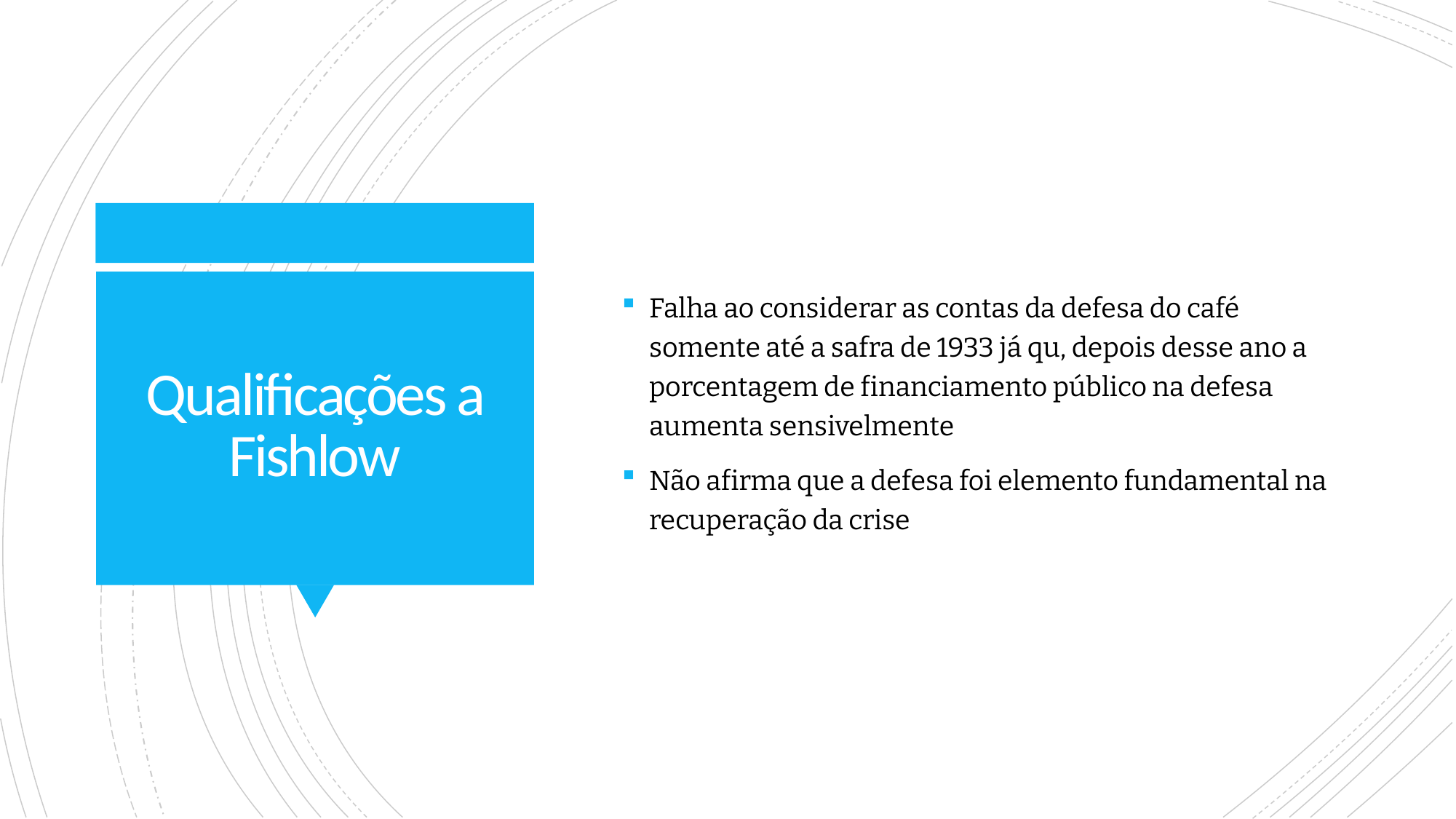

Falha ao considerar as contas da defesa do café somente até a safra de 1933 já qu, depois desse ano a porcentagem de financiamento público na defesa aumenta sensivelmente
Não afirma que a defesa foi elemento fundamental na recuperação da crise
# Qualificações a Fishlow